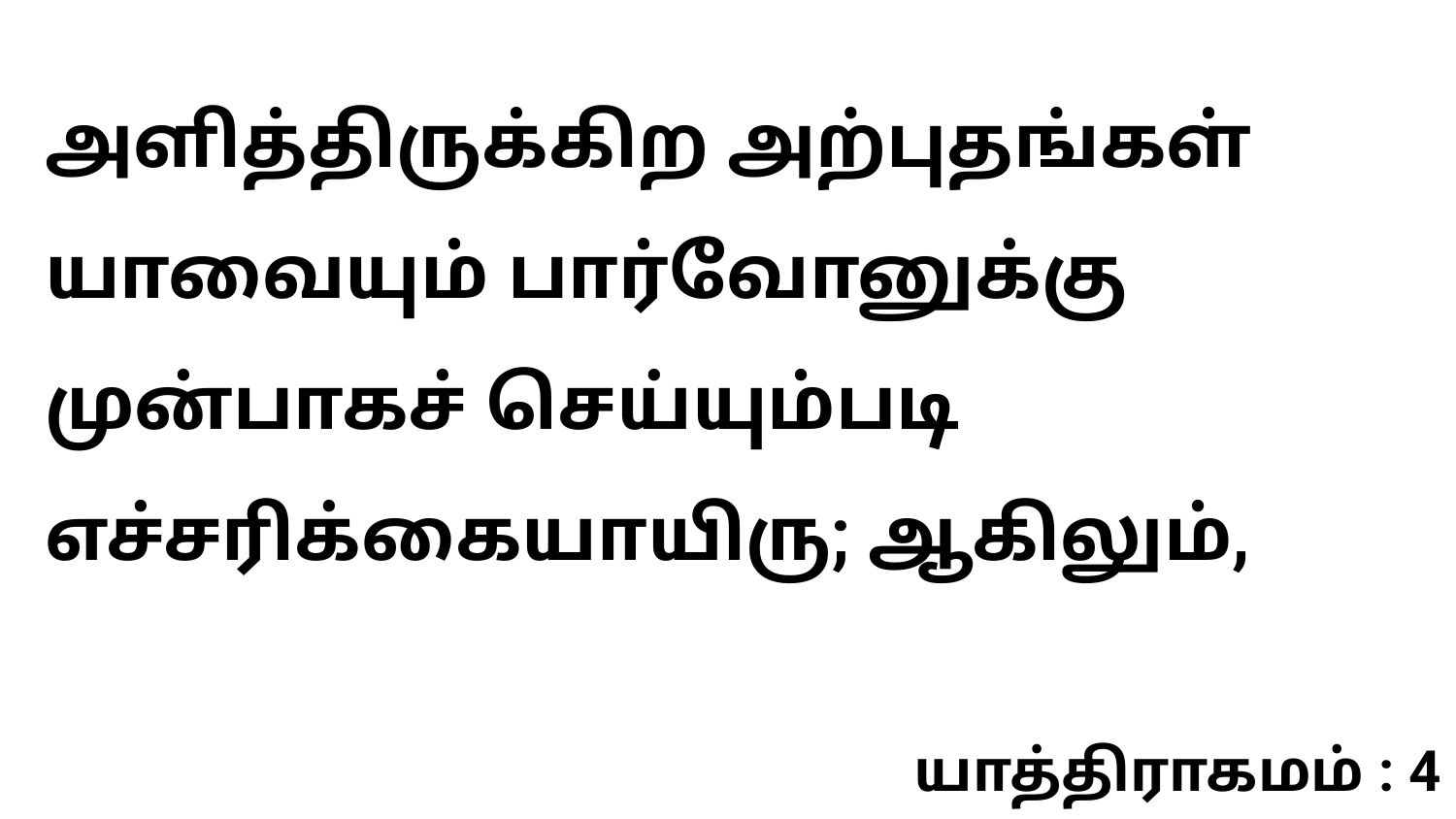

அளித்திருக்கிற அற்புதங்கள் யாவையும் பார்வோனுக்கு முன்பாகச் செய்யும்படி எச்சரிக்கையாயிரு; ஆகிலும்,
யாத்திராகமம் : 4